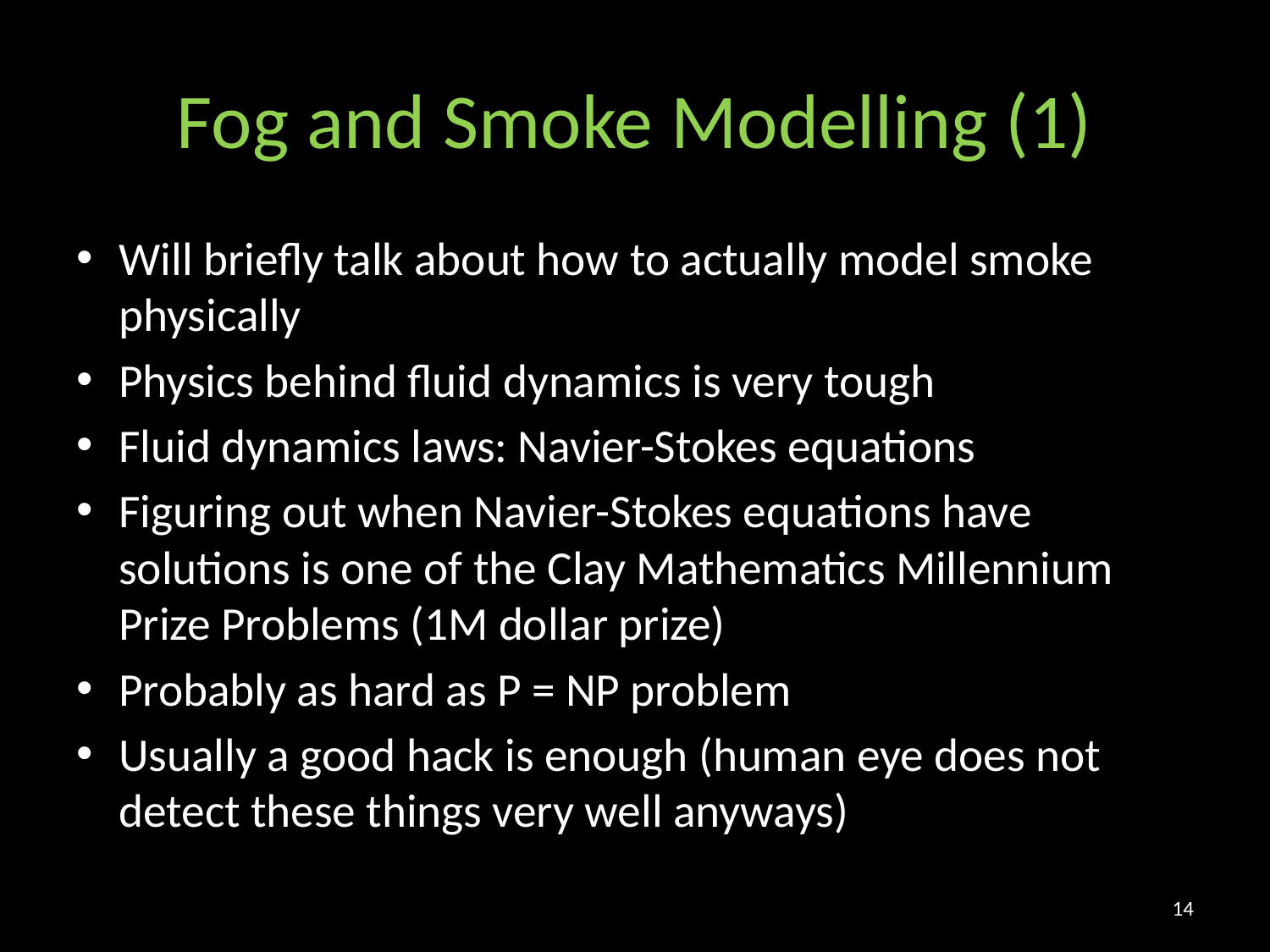

# Fog and Smoke Modelling (1)
Will briefly talk about how to actually model smoke physically
Physics behind fluid dynamics is very tough
Fluid dynamics laws: Navier-Stokes equations
Figuring out when Navier-Stokes equations have solutions is one of the Clay Mathematics Millennium Prize Problems (1M dollar prize)
Probably as hard as P = NP problem
Usually a good hack is enough (human eye does not detect these things very well anyways)
14